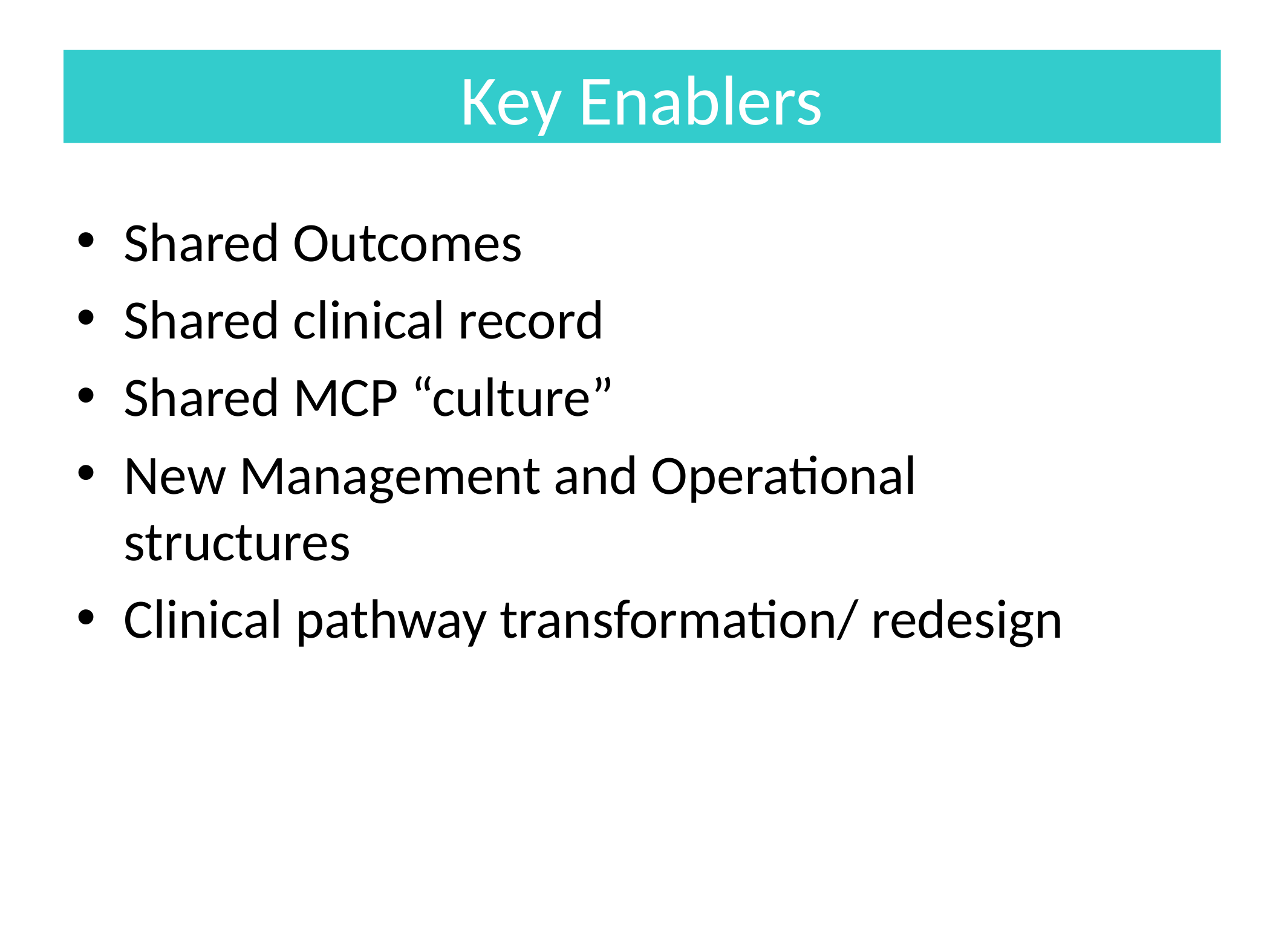

# Key Enablers
Shared Outcomes
Shared clinical record
Shared MCP “culture”
New Management and Operational structures
Clinical pathway transformation/ redesign